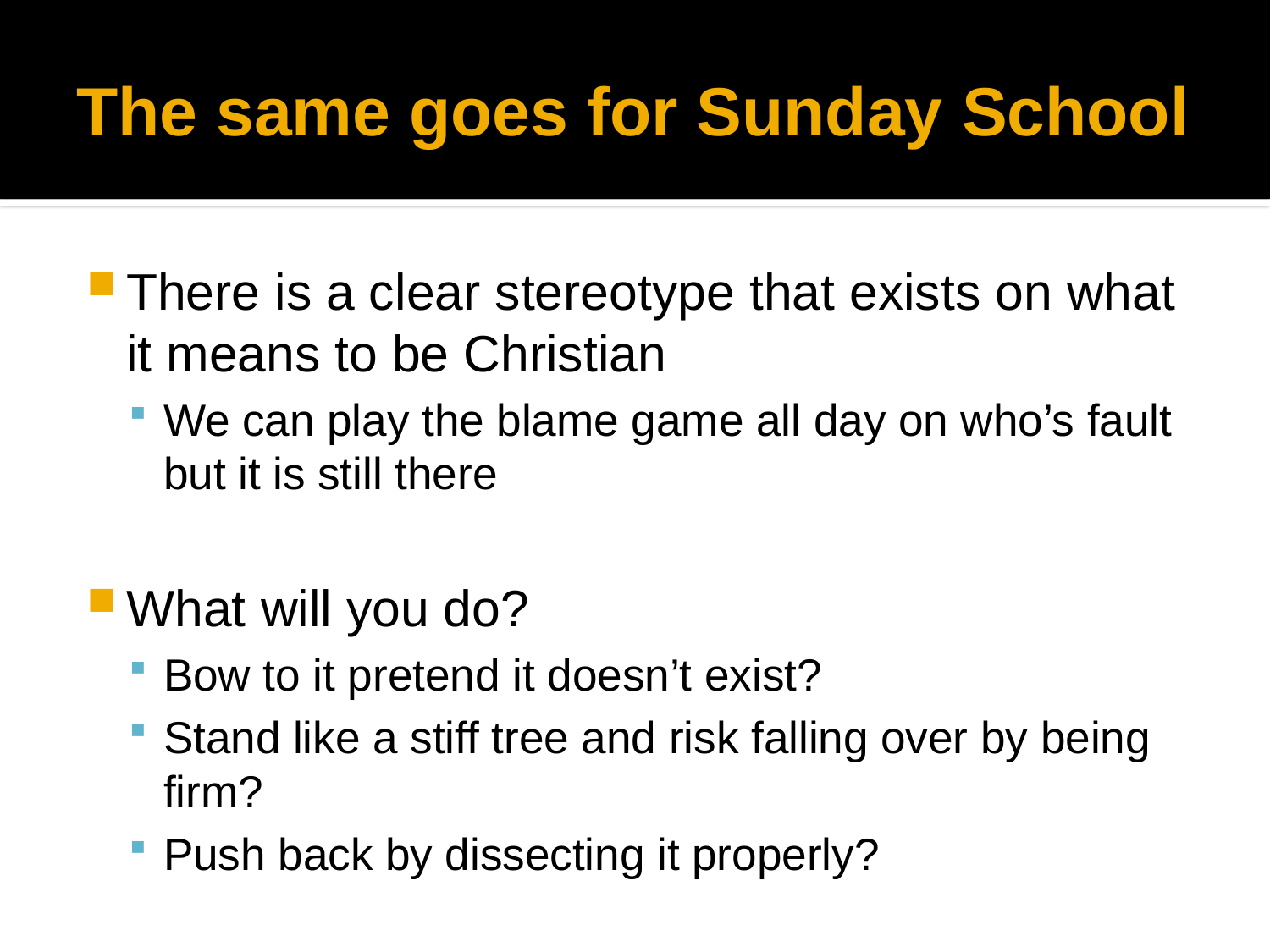

# The same goes for Sunday School
There is a clear stereotype that exists on what it means to be Christian
We can play the blame game all day on who’s fault but it is still there

What will you do?
Bow to it pretend it doesn’t exist?
Stand like a stiff tree and risk falling over by being firm?
Push back by dissecting it properly?